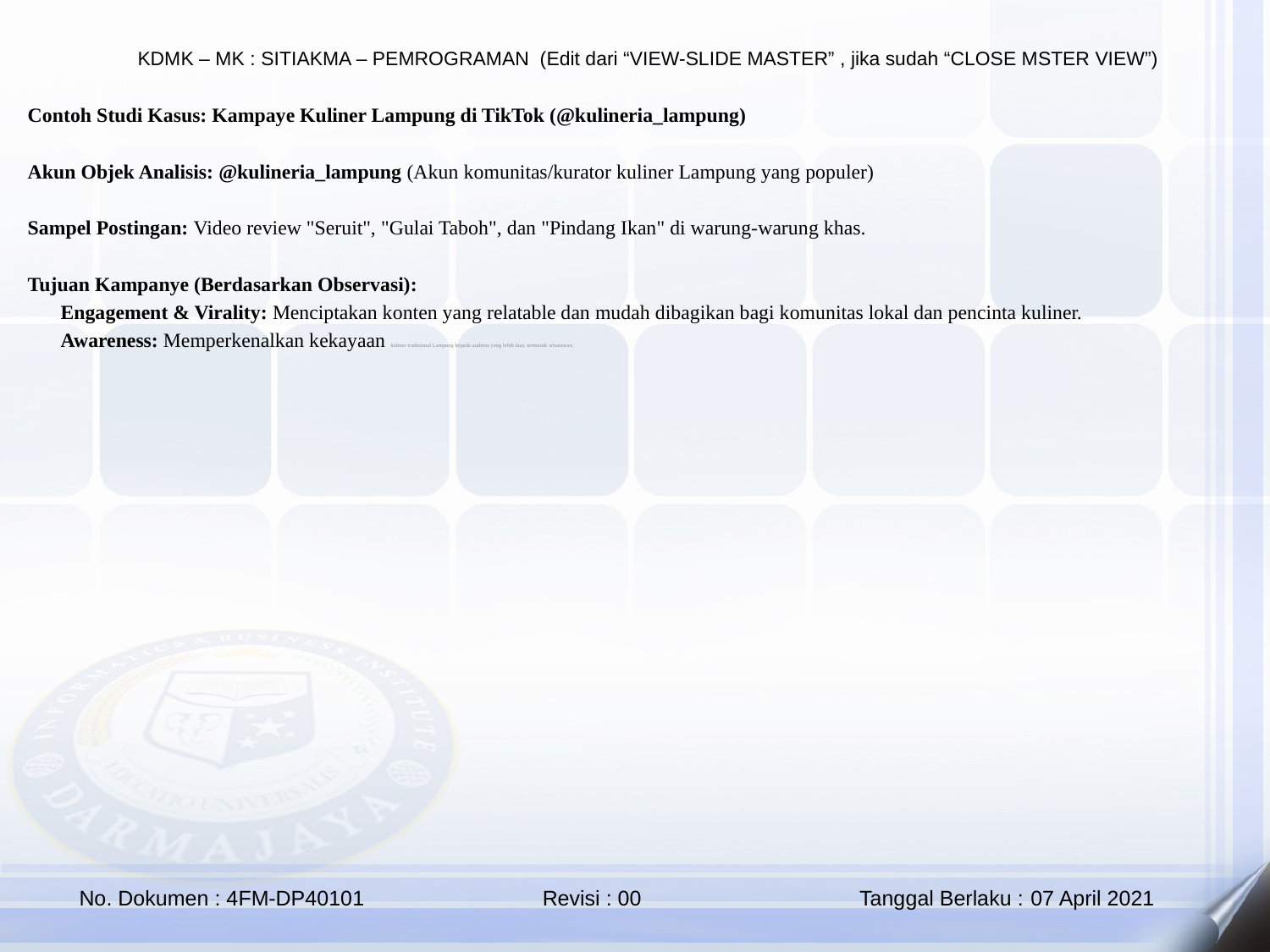

Contoh Studi Kasus: Kampaye Kuliner Lampung di TikTok (@kulineria_lampung)

Akun Objek Analisis: @kulineria_lampung (Akun komunitas/kurator kuliner Lampung yang populer)

Sampel Postingan: Video review "Seruit", "Gulai Taboh", dan "Pindang Ikan" di warung-warung khas.

Tujuan Kampanye (Berdasarkan Observasi):
Engagement & Virality: Menciptakan konten yang relatable dan mudah dibagikan bagi komunitas lokal dan pencinta kuliner.
Awareness: Memperkenalkan kekayaan kuliner tradisional Lampung kepada audiens yang lebih luas, termasuk wisatawan.